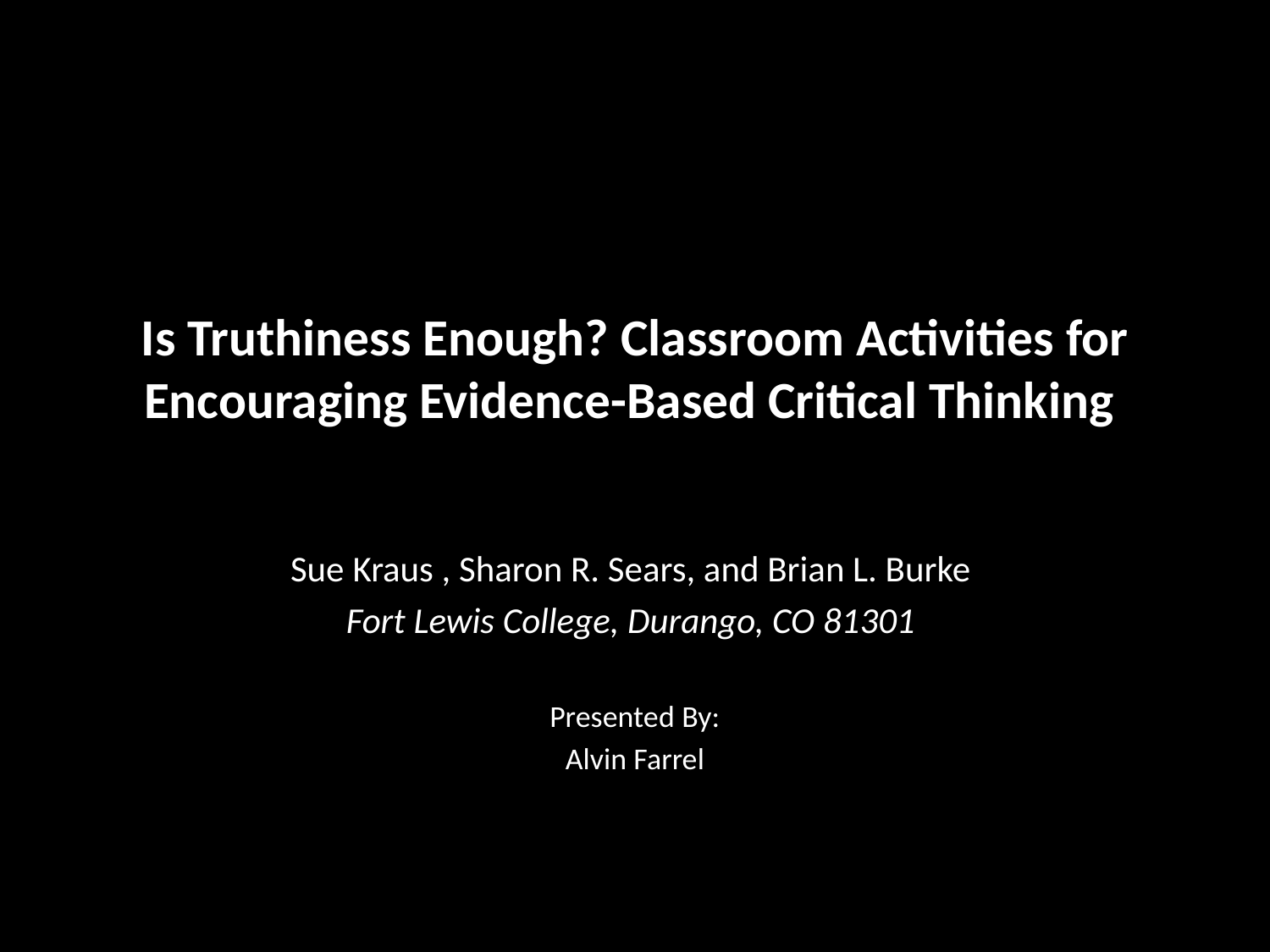

# Is Truthiness Enough? Classroom Activities for Encouraging Evidence-Based Critical Thinking
Sue Kraus , Sharon R. Sears, and Brian L. Burke
Fort Lewis College, Durango, CO 81301

Presented By:
Alvin Farrel